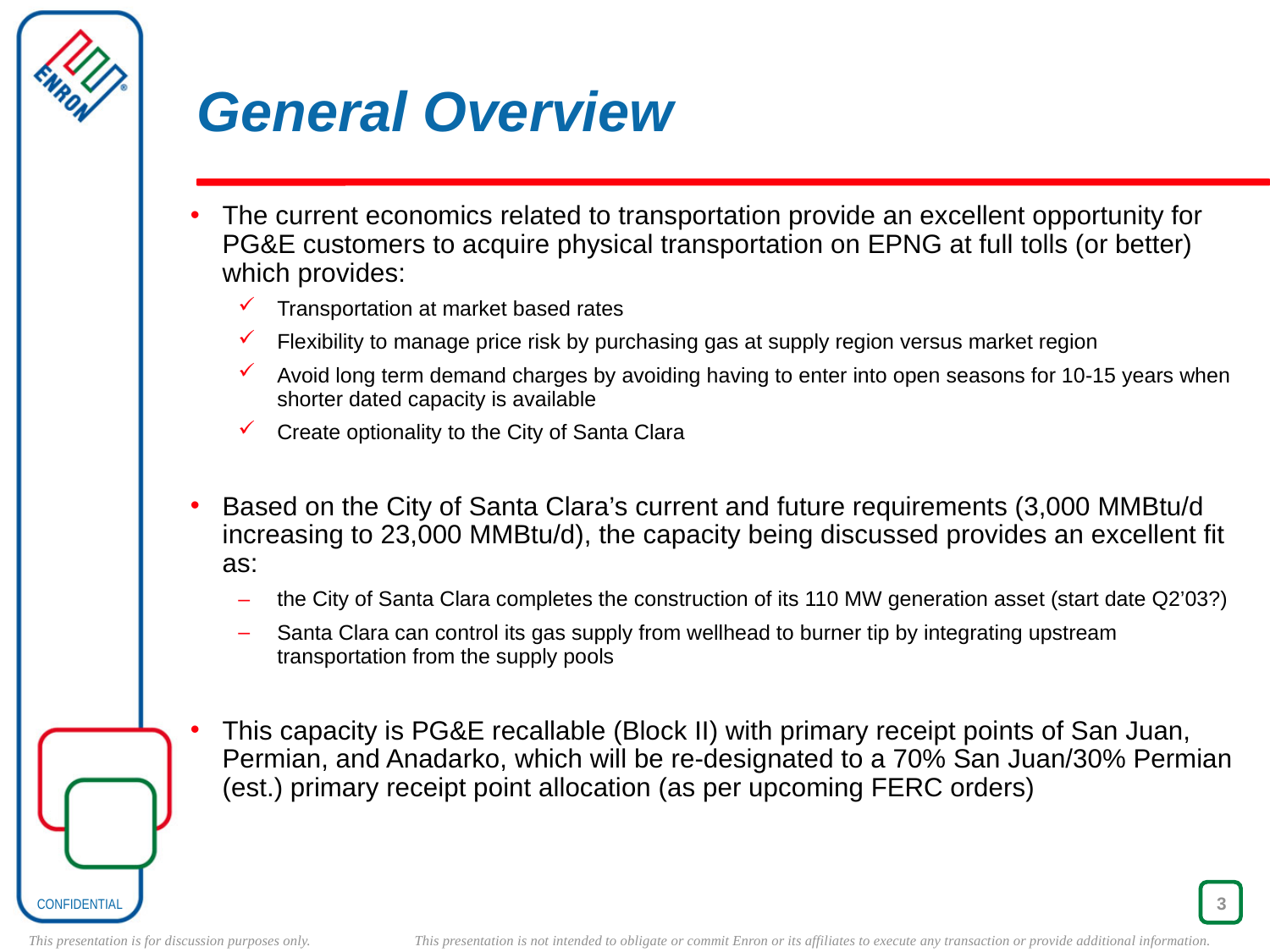

3
# General Overview
The current economics related to transportation provide an excellent opportunity for PG&E customers to acquire physical transportation on EPNG at full tolls (or better) which provides:
Transportation at market based rates
Flexibility to manage price risk by purchasing gas at supply region versus market region
Avoid long term demand charges by avoiding having to enter into open seasons for 10-15 years when shorter dated capacity is available
Create optionality to the City of Santa Clara

Based on the City of Santa Clara’s current and future requirements (3,000 MMBtu/d increasing to 23,000 MMBtu/d), the capacity being discussed provides an excellent fit as:
the City of Santa Clara completes the construction of its 110 MW generation asset (start date Q2’03?)
Santa Clara can control its gas supply from wellhead to burner tip by integrating upstream transportation from the supply pools

This capacity is PG&E recallable (Block II) with primary receipt points of San Juan, Permian, and Anadarko, which will be re-designated to a 70% San Juan/30% Permian (est.) primary receipt point allocation (as per upcoming FERC orders)